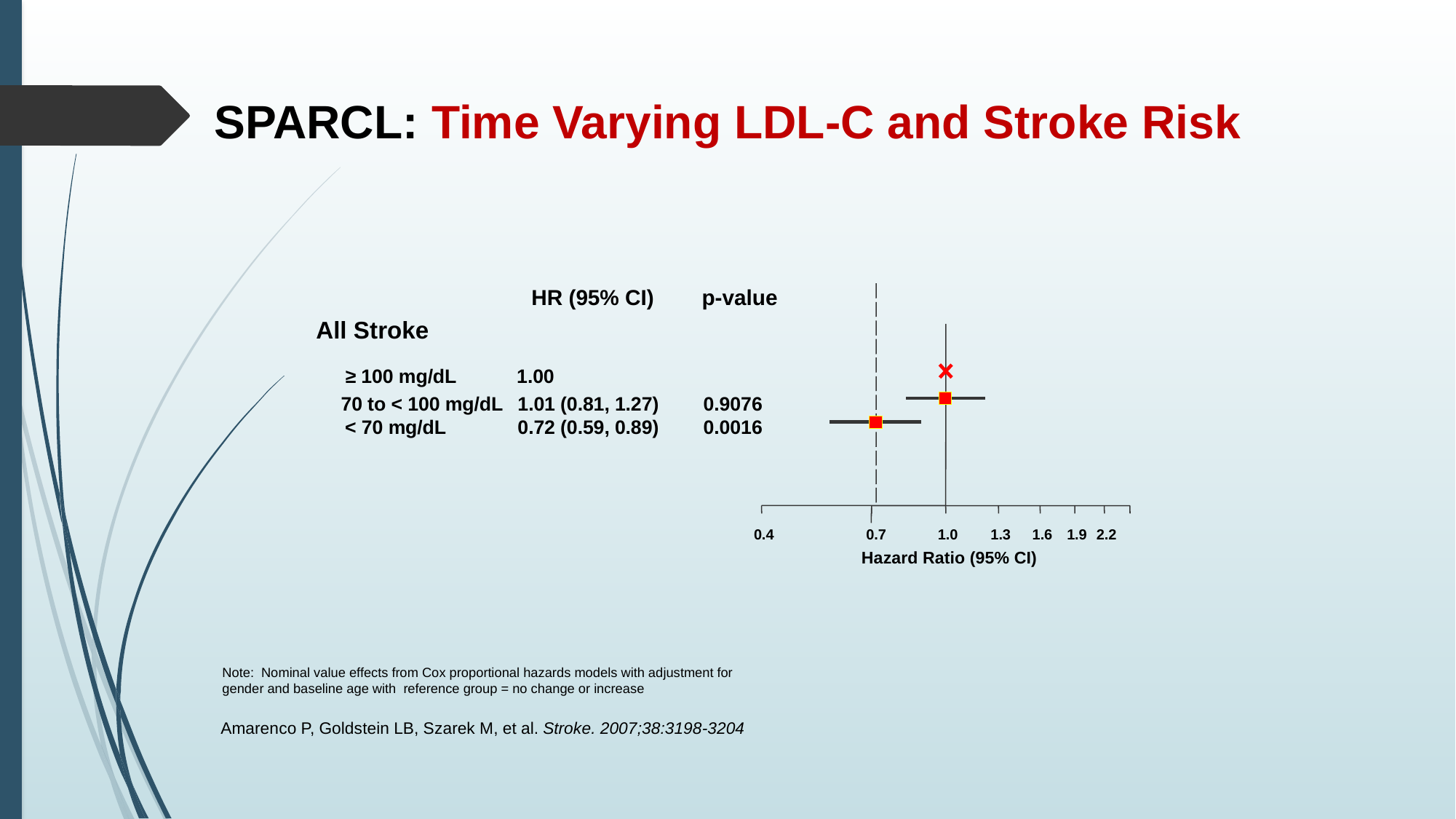

SPARCL: Time Varying LDL-C and Stroke Risk

HR (95% CI)
p-value

All Stroke

 ≥ 100 mg/dL
1.00

70 to < 100 mg/dL
1.01 (0.81, 1.27)
0.9076

< 70 mg/dL
0.72 (0.59, 0.89)
0.0016

0.4
0.7
1.0
1.3
1.6
1.9
2.2
Hazard Ratio (95% CI)
Note:  Nominal value effects from Cox proportional hazards models with adjustment for gender and baseline age with  reference group = no change or increase
Amarenco P, Goldstein LB, Szarek M, et al. Stroke. 2007;38:3198-3204